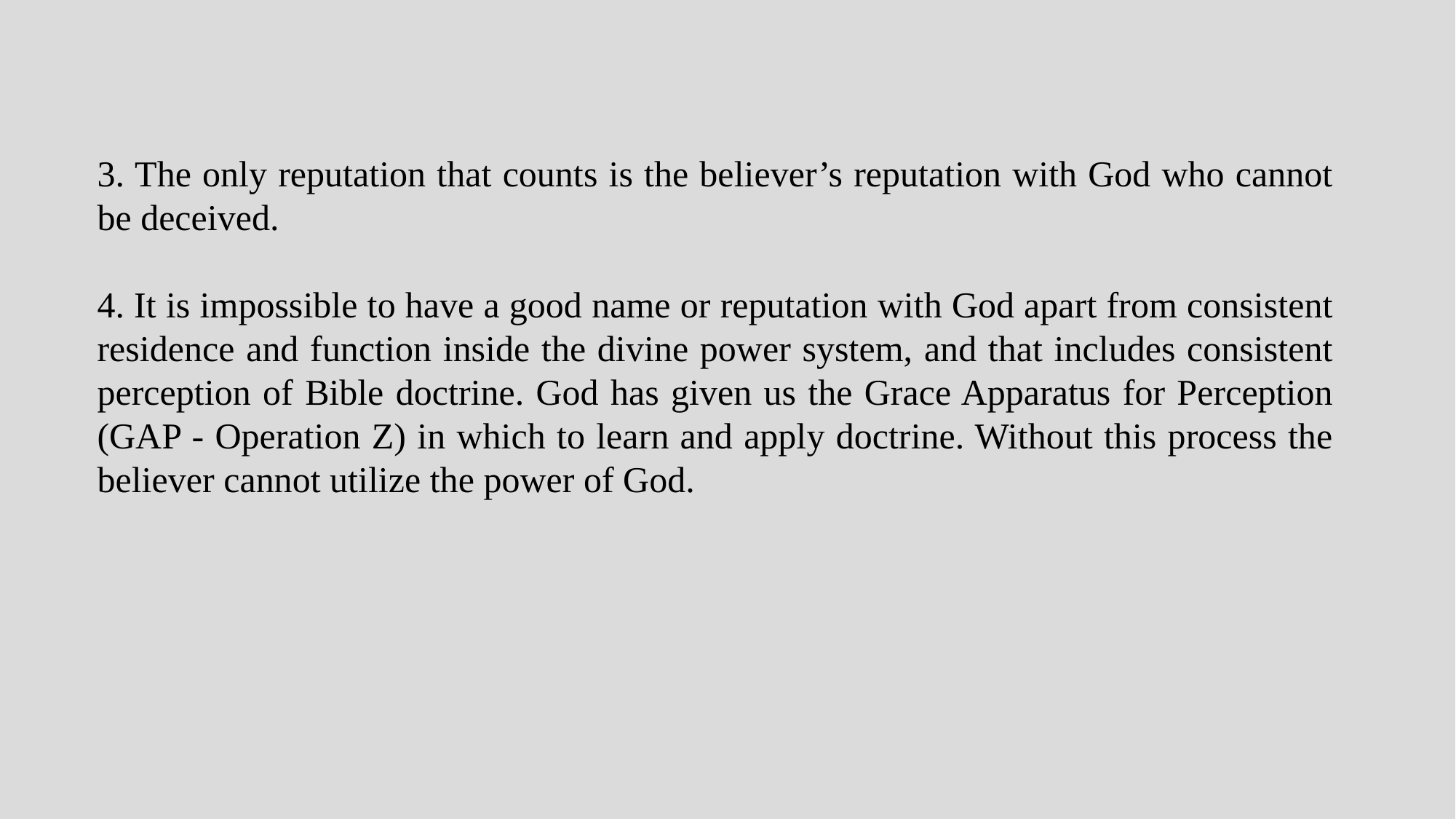

3. The only reputation that counts is the believer’s reputation with God who cannot be deceived.

4. It is impossible to have a good name or reputation with God apart from consistent residence and function inside the divine power system, and that includes consistent perception of Bible doctrine. God has given us the Grace Apparatus for Perception (GAP - Operation Z) in which to learn and apply doctrine. Without this process the believer cannot utilize the power of God.